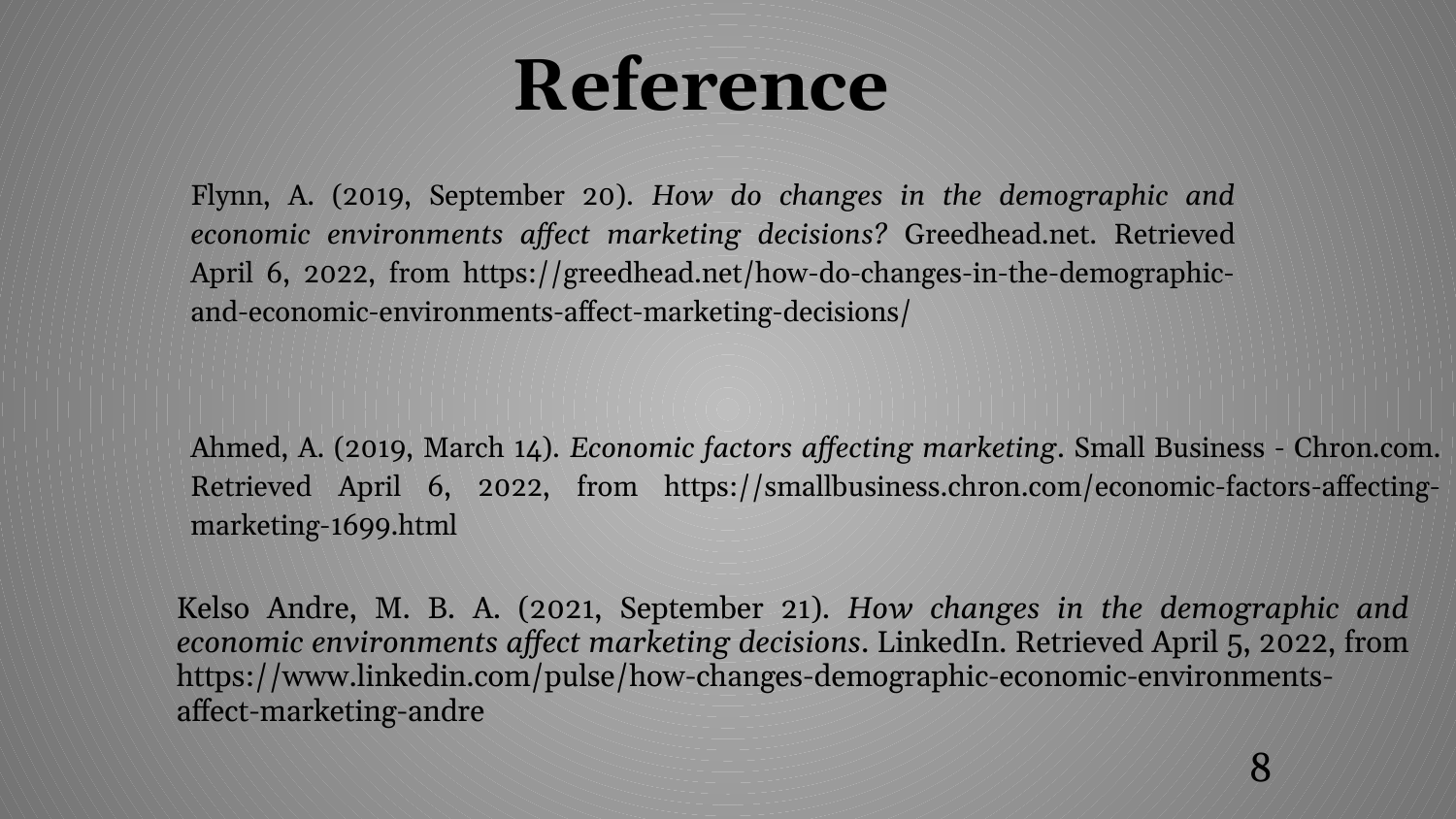

# Reference
Flynn, A. (2019, September 20). How do changes in the demographic and economic environments affect marketing decisions? Greedhead.net. Retrieved April 6, 2022, from https://greedhead.net/how-do-changes-in-the-demographic-and-economic-environments-affect-marketing-decisions/

Ahmed, A. (2019, March 14). Economic factors affecting marketing. Small Business - Chron.com. Retrieved April 6, 2022, from https://smallbusiness.chron.com/economic-factors-affecting-marketing-1699.html

Kelso Andre, M. B. A. (2021, September 21). How changes in the demographic and economic environments affect marketing decisions. LinkedIn. Retrieved April 5, 2022, from https://www.linkedin.com/pulse/how-changes-demographic-economic-environments-affect-marketing-andre

8